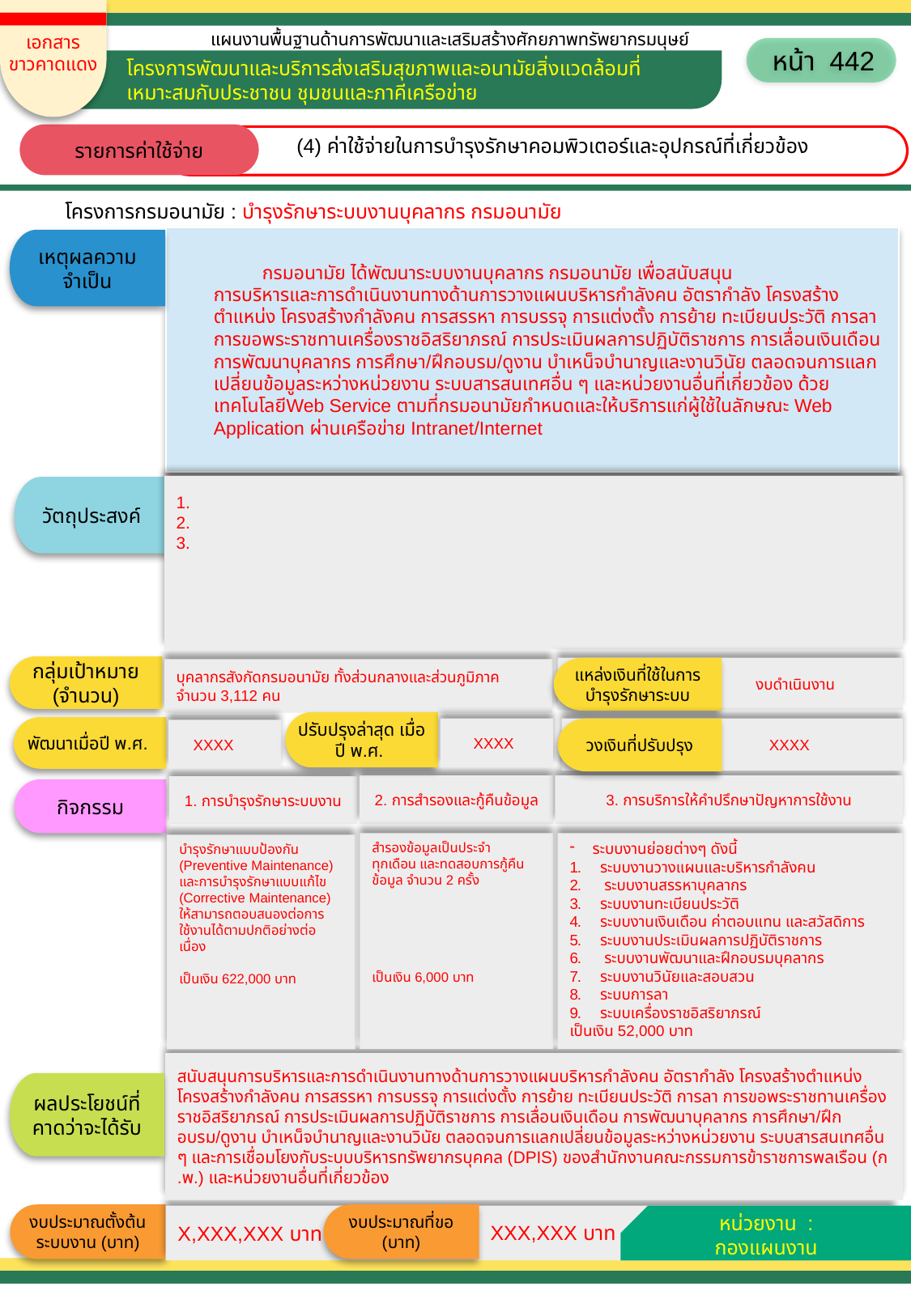

แผนงานพื้นฐานด้านการพัฒนาและเสริมสร้างศักยภาพทรัพยากรมนุษย์
เอกสาร
ขาวคาดแดง
หน้า  442
โครงการพัฒนาและบริการส่งเสริมสุขภาพและอนามัยสิ่งแวดล้อมที่เหมาะสมกับประชาชน ชุมชนและภาคีเครือข่าย

รายการค่าใช้จ่าย
(4) ค่าใช้จ่ายในการบำรุงรักษาคอมพิวเตอร์และอุปกรณ์ที่เกี่ยวข้อง

โครงการกรมอนามัย : บำรุงรักษาระบบงานบุคลากร กรมอนามัย
          กรมอนามัย ได้พัฒนาระบบงานบุคลากร กรมอนามัย เพื่อสนับสนุน
การบริหารและการดำเนินงานทางด้านการวางแผนบริหารกำลังคน อัตรากำลัง โครงสร้างตำแหน่ง โครงสร้างกำลังคน การสรรหา การบรรจุ การแต่งตั้ง การย้าย ทะเบียนประวัติ การลา การขอพระราชทานเครื่องราชอิสริยาภรณ์ การประเมินผลการปฏิบัติราชการ การเลื่อนเงินเดือน การพัฒนาบุคลากร การศึกษา/ฝึกอบรม/ดูงาน บำเหน็จบำนาญและงานวินัย ตลอดจนการแลกเปลี่ยนข้อมูลระหว่างหน่วยงาน ระบบสารสนเทศอื่น ๆ และหน่วยงานอื่นที่เกี่ยวข้อง ด้วยเทคโนโลยีWeb Service ตามที่กรมอนามัยกำหนดและให้บริการแก่ผู้ใช้ในลักษณะ Web Application ผ่านเครือข่าย Intranet/Internet
เหตุผลความจำเป็น
1.
2.
3.

วัตถุประสงค์
กลุ่มเป้าหมาย (จำนวน)
                                              งบดำเนินงาน
แหล่งเงินที่ใช้ในการบำรุงรักษาระบบ
บุคลากรสังกัดกรมอนามัย ทั้งส่วนกลางและส่วนภูมิภาค
จำนวน 3,112 คน
ปรับปรุงล่าสุด เมื่อปี พ.ศ.
พัฒนาเมื่อปี พ.ศ.
     XXXX
                                              XXXX
วงเงินที่ปรับปรุง
   XXXX
2. การสำรองและกู้คืนข้อมูล
3. การบริการให้คำปรึกษาปัญหาการใช้งาน
1. การบำรุงรักษาระบบงาน
กิจกรรม
สำรองข้อมูลเป็นประจำ
ทุกเดือน และทดสอบการกู้คืนข้อมูล จำนวน 2 ครั้ง

เป็นเงิน 6,000 บาท

ระบบงานย่อยต่างๆ ดังนี้
ระบบงานวางแผนและบริหารกำลังคน
 ระบบงานสรรหาบุคลากร
ระบบงานทะเบียนประวัติ
ระบบงานเงินเดือน ค่าตอบแทน และสวัสดิการ
ระบบงานประเมินผลการปฏิบัติราชการ
 ระบบงานพัฒนาและฝึกอบรมบุคลากร
ระบบงานวินัยและสอบสวน
ระบบการลา
ระบบเครื่องราชอิสริยาภรณ์
เป็นเงิน 52,000 บาท
บำรุงรักษาแบบป้องกัน (Preventive Maintenance) และการบำรุงรักษาแบบแก้ไข (Corrective Maintenance) ให้สามารถตอบสนองต่อการ
ใช้งานได้ตามปกติอย่างต่อเนื่อง

เป็นเงิน 622,000 บาท
สนับสนุนการบริหารและการดำเนินงานทางด้านการวางแผนบริหารกำลังคน อัตรากำลัง โครงสร้างตำแหน่ง โครงสร้างกำลังคน การสรรหา การบรรจุ การแต่งตั้ง การย้าย ทะเบียนประวัติ การลา การขอพระราชทานเครื่องราชอิสริยาภรณ์ การประเมินผลการปฏิบัติราชการ การเลื่อนเงินเดือน การพัฒนาบุคลากร การศึกษา/ฝึกอบรม/ดูงาน บำเหน็จบำนาญและงานวินัย ตลอดจนการแลกเปลี่ยนข้อมูลระหว่างหน่วยงาน ระบบสารสนเทศอื่น ๆ และการเชื่อมโยงกับระบบบริหารทรัพยากรบุคคล (DPIS) ของสำนักงานคณะกรรมการข้าราชการพลเรือน (ก.พ.) และหน่วยงานอื่นที่เกี่ยวข้อง
ผลประโยชน์ที่คาดว่าจะได้รับ
งบประมาณตั้งต้นระบบงาน (บาท)
งบประมาณที่ขอ (บาท)
หน่วยงาน  :
กองแผนงาน
X,XXX,XXX บาท

XXX,XXX บาท